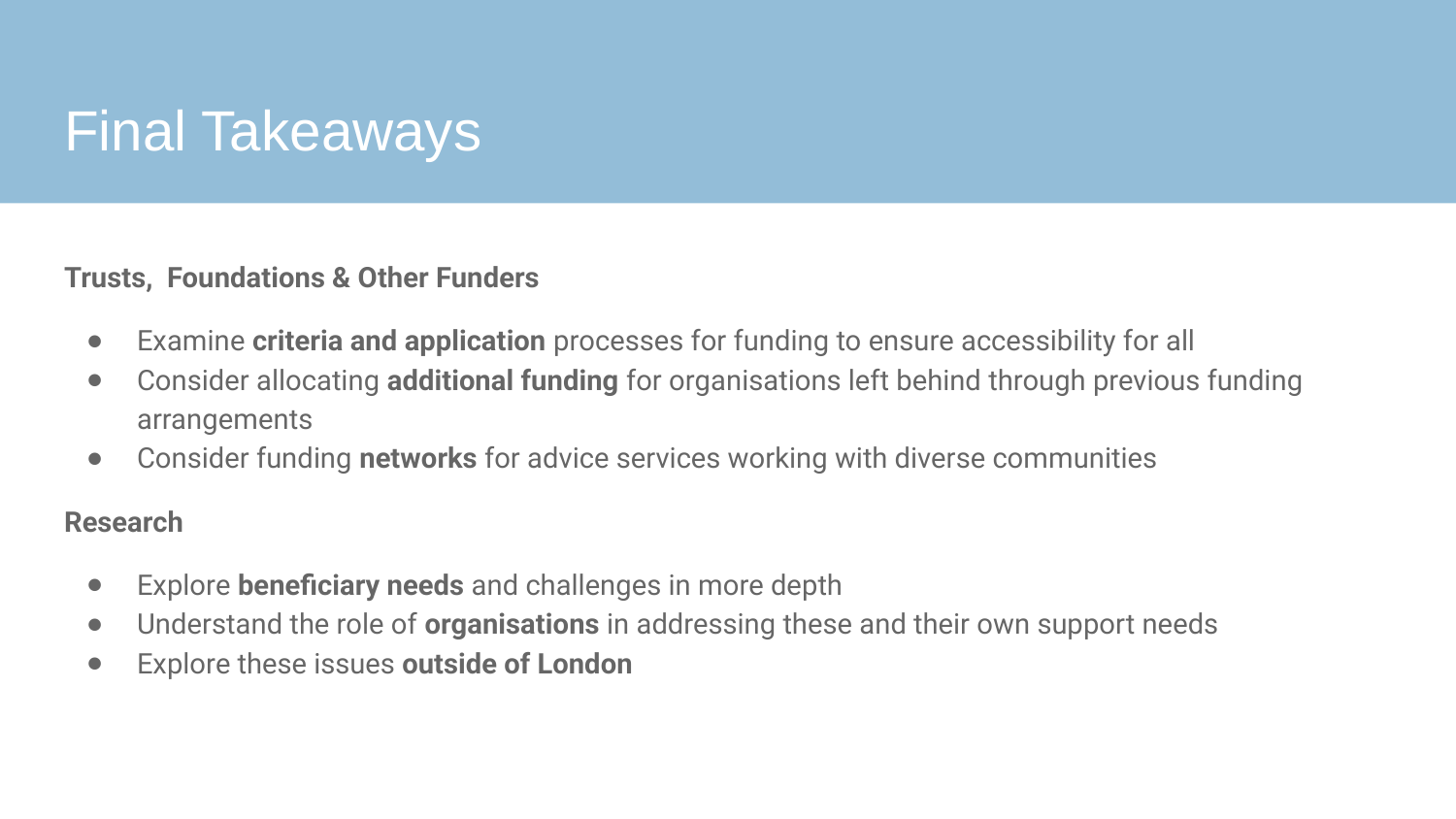

# Final Takeaways
Trusts,  Foundations & Other Funders
Examine criteria and application processes for funding to ensure accessibility for all
Consider allocating additional funding for organisations left behind through previous funding arrangements
Consider funding networks for advice services working with diverse communities
Research
Explore beneficiary needs and challenges in more depth
Understand the role of organisations in addressing these and their own support needs
Explore these issues outside of London